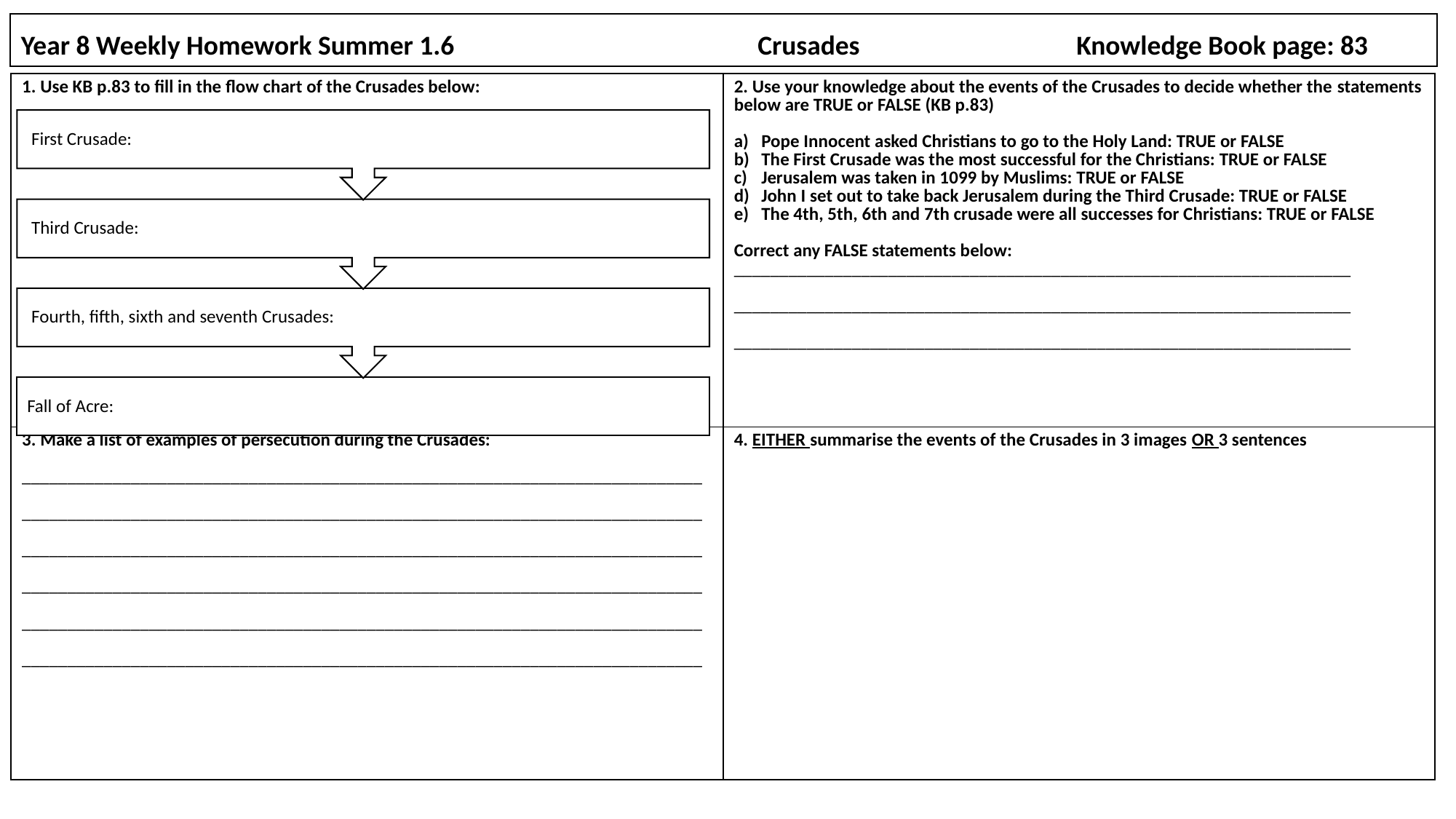

# Year 8 Weekly Homework Summer 1.6                                                 Crusades                                   Knowledge Book page: 83
| 1. Use KB p.83 to fill in the flow chart of the Crusades below: | 2. Use your knowledge about the events of the Crusades to decide whether the statements below are TRUE or FALSE (KB p.83) Pope Innocent asked Christians to go to the Holy Land: TRUE or FALSE The First Crusade was the most successful for the Christians: TRUE or FALSE Jerusalem was taken in 1099 by Muslims: TRUE or FALSE John I set out to take back Jerusalem during the Third Crusade: TRUE or FALSE The 4th, 5th, 6th and 7th crusade were all successes for Christians: TRUE or FALSE Correct any FALSE statements below: \_\_\_\_\_\_\_\_\_\_\_\_\_\_\_\_\_\_\_\_\_\_\_\_\_\_\_\_\_\_\_\_\_\_\_\_\_\_\_\_\_\_\_\_\_\_\_\_\_\_\_\_\_\_\_\_\_\_\_\_\_\_\_\_\_\_\_\_ \_\_\_\_\_\_\_\_\_\_\_\_\_\_\_\_\_\_\_\_\_\_\_\_\_\_\_\_\_\_\_\_\_\_\_\_\_\_\_\_\_\_\_\_\_\_\_\_\_\_\_\_\_\_\_\_\_\_\_\_\_\_\_\_\_\_\_\_ \_\_\_\_\_\_\_\_\_\_\_\_\_\_\_\_\_\_\_\_\_\_\_\_\_\_\_\_\_\_\_\_\_\_\_\_\_\_\_\_\_\_\_\_\_\_\_\_\_\_\_\_\_\_\_\_\_\_\_\_\_\_\_\_\_\_\_\_ |
| --- | --- |
| 3. Make a list of examples of persecution during the Crusades: \_\_\_\_\_\_\_\_\_\_\_\_\_\_\_\_\_\_\_\_\_\_\_\_\_\_\_\_\_\_\_\_\_\_\_\_\_\_\_\_\_\_\_\_\_\_\_\_\_\_\_\_\_\_\_\_\_\_\_\_\_\_\_\_\_\_\_\_\_\_\_\_\_\_\_ \_\_\_\_\_\_\_\_\_\_\_\_\_\_\_\_\_\_\_\_\_\_\_\_\_\_\_\_\_\_\_\_\_\_\_\_\_\_\_\_\_\_\_\_\_\_\_\_\_\_\_\_\_\_\_\_\_\_\_\_\_\_\_\_\_\_\_\_\_\_\_\_\_\_\_ \_\_\_\_\_\_\_\_\_\_\_\_\_\_\_\_\_\_\_\_\_\_\_\_\_\_\_\_\_\_\_\_\_\_\_\_\_\_\_\_\_\_\_\_\_\_\_\_\_\_\_\_\_\_\_\_\_\_\_\_\_\_\_\_\_\_\_\_\_\_\_\_\_\_\_ \_\_\_\_\_\_\_\_\_\_\_\_\_\_\_\_\_\_\_\_\_\_\_\_\_\_\_\_\_\_\_\_\_\_\_\_\_\_\_\_\_\_\_\_\_\_\_\_\_\_\_\_\_\_\_\_\_\_\_\_\_\_\_\_\_\_\_\_\_\_\_\_\_\_\_ \_\_\_\_\_\_\_\_\_\_\_\_\_\_\_\_\_\_\_\_\_\_\_\_\_\_\_\_\_\_\_\_\_\_\_\_\_\_\_\_\_\_\_\_\_\_\_\_\_\_\_\_\_\_\_\_\_\_\_\_\_\_\_\_\_\_\_\_\_\_\_\_\_\_\_ \_\_\_\_\_\_\_\_\_\_\_\_\_\_\_\_\_\_\_\_\_\_\_\_\_\_\_\_\_\_\_\_\_\_\_\_\_\_\_\_\_\_\_\_\_\_\_\_\_\_\_\_\_\_\_\_\_\_\_\_\_\_\_\_\_\_\_\_\_\_\_\_\_\_\_ | 4. EITHER summarise the events of the Crusades in 3 images OR 3 sentences |
Fall of Acre:
 Fourth, fifth, sixth and seventh Crusades:
 Third Crusade:
 First Crusade: